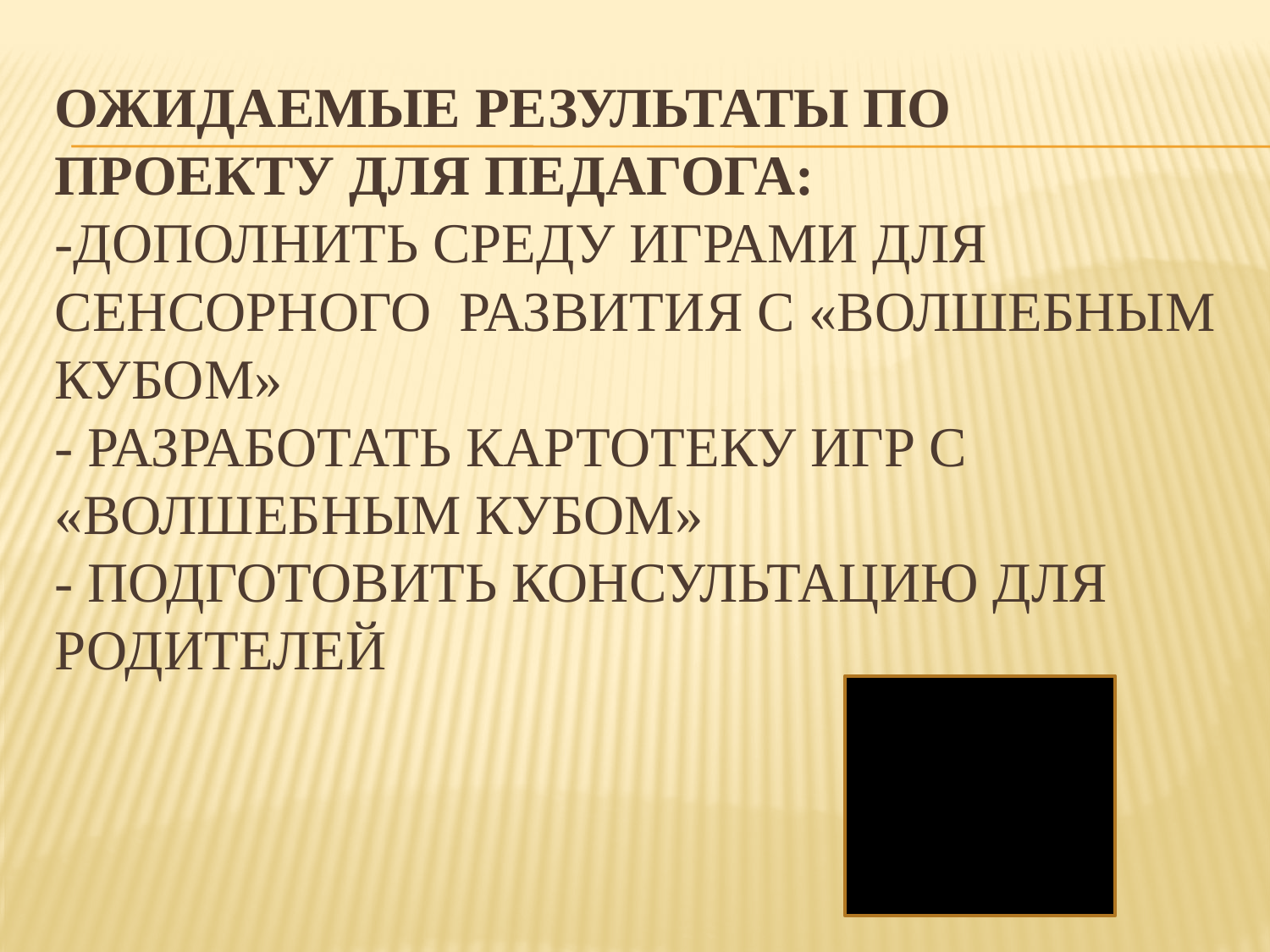

# Ожидаемые результаты по проекту для педагога: -дополнить среду играми для сенсорного  развития с «Волшебным кубом» - разработать картотеку игр с «Волшебным кубом» - подготовить консультацию для родителей